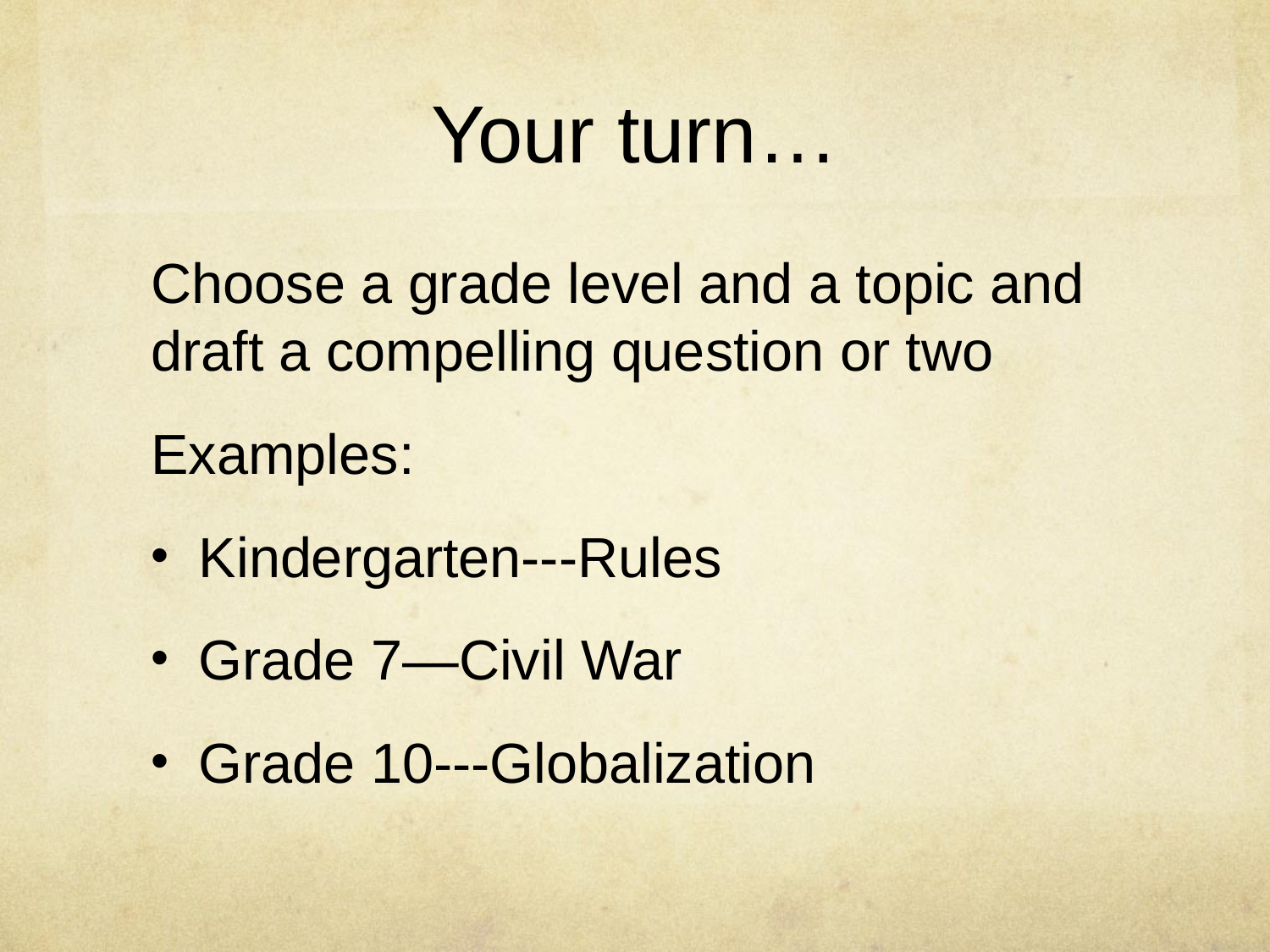

# Your turn…
Choose a grade level and a topic and draft a compelling question or two
Examples:
Kindergarten---Rules
Grade 7—Civil War
Grade 10---Globalization